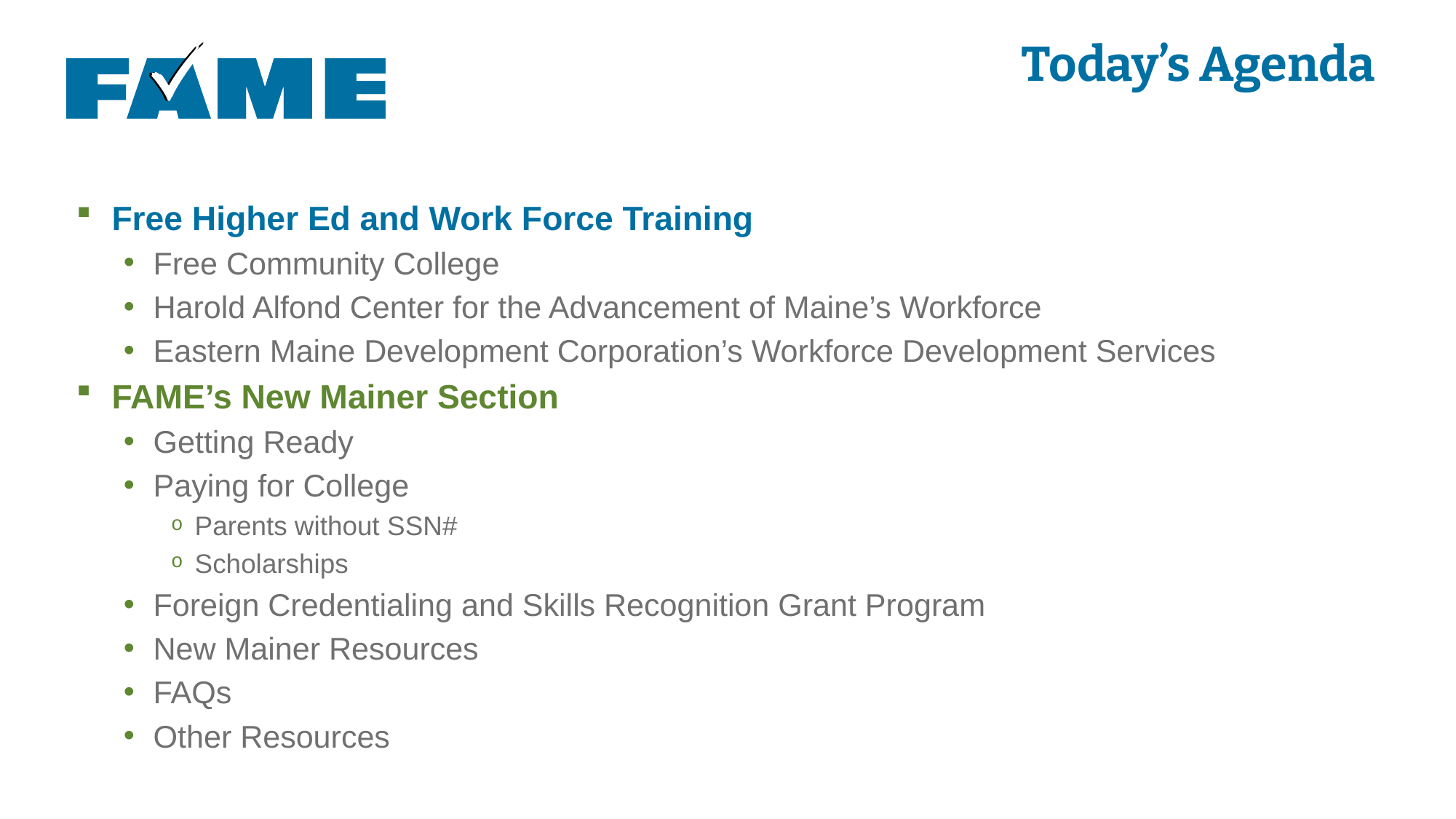

# Today’s Agenda

Free Higher Ed and Work Force Training
Free Community College
Harold Alfond Center for the Advancement of Maine’s Workforce
Eastern Maine Development Corporation’s Workforce Development Services
FAME’s New Mainer Section
Getting Ready
Paying for College
Parents without SSN#
Scholarships
Foreign Credentialing and Skills Recognition Grant Program
New Mainer Resources
FAQs
Other Resources